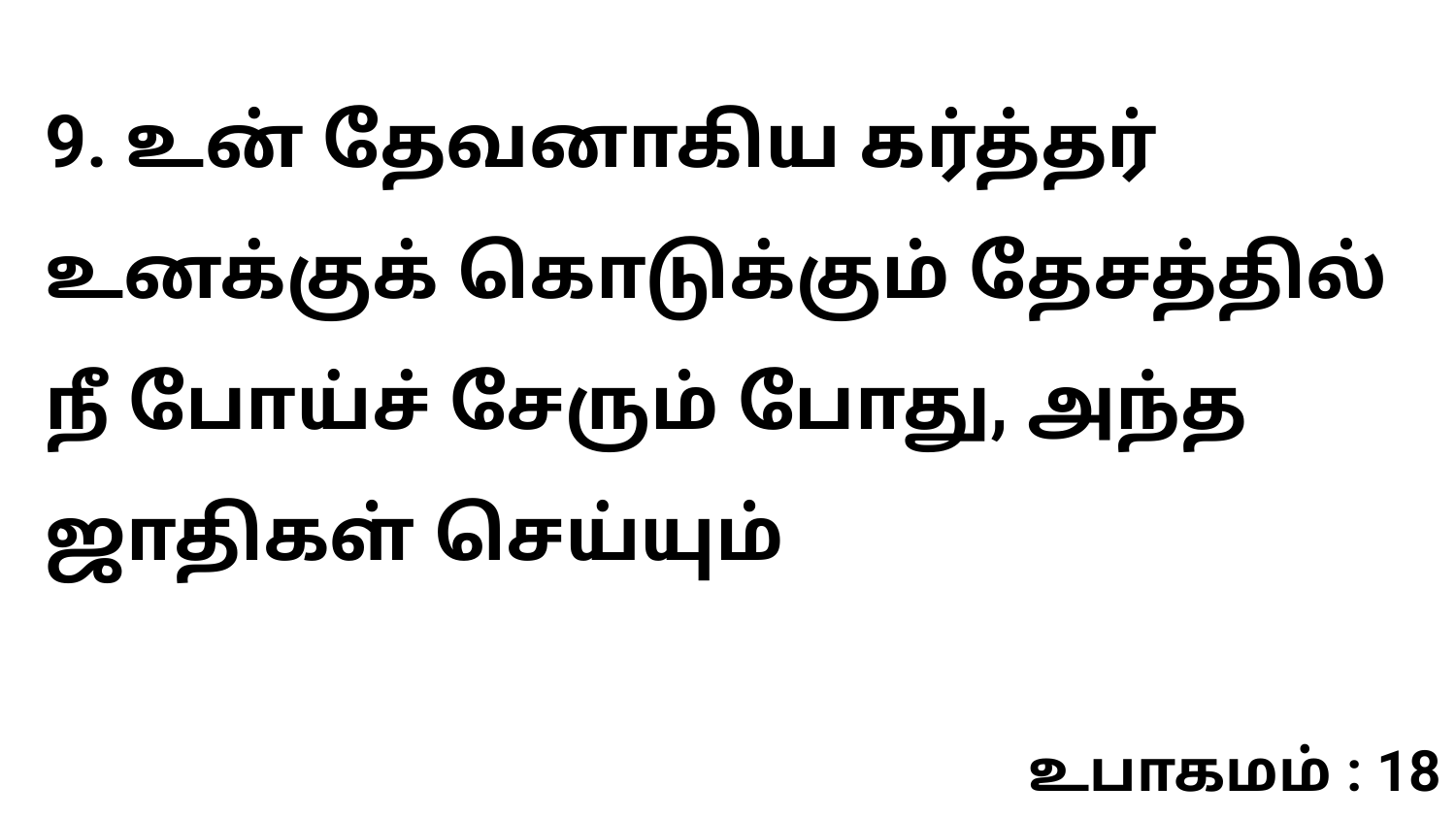

9. உன் தேவனாகிய கர்த்தர் உனக்குக் கொடுக்கும் தேசத்தில் நீ போய்ச் சேரும் போது, அந்த ஜாதிகள் செய்யும்
உபாகமம் : 18